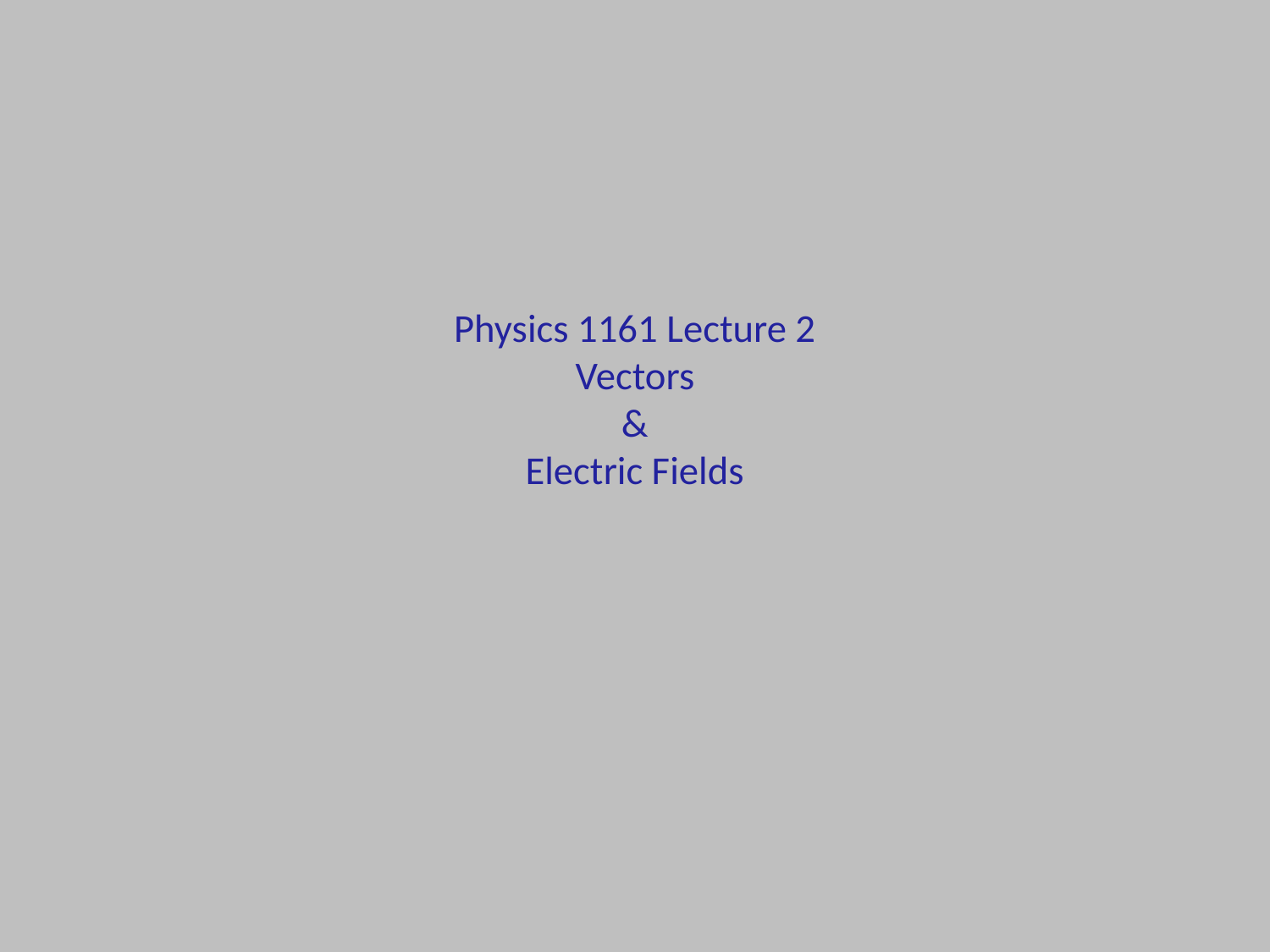

# Physics 1161 Lecture 2 Vectors & Electric Fields